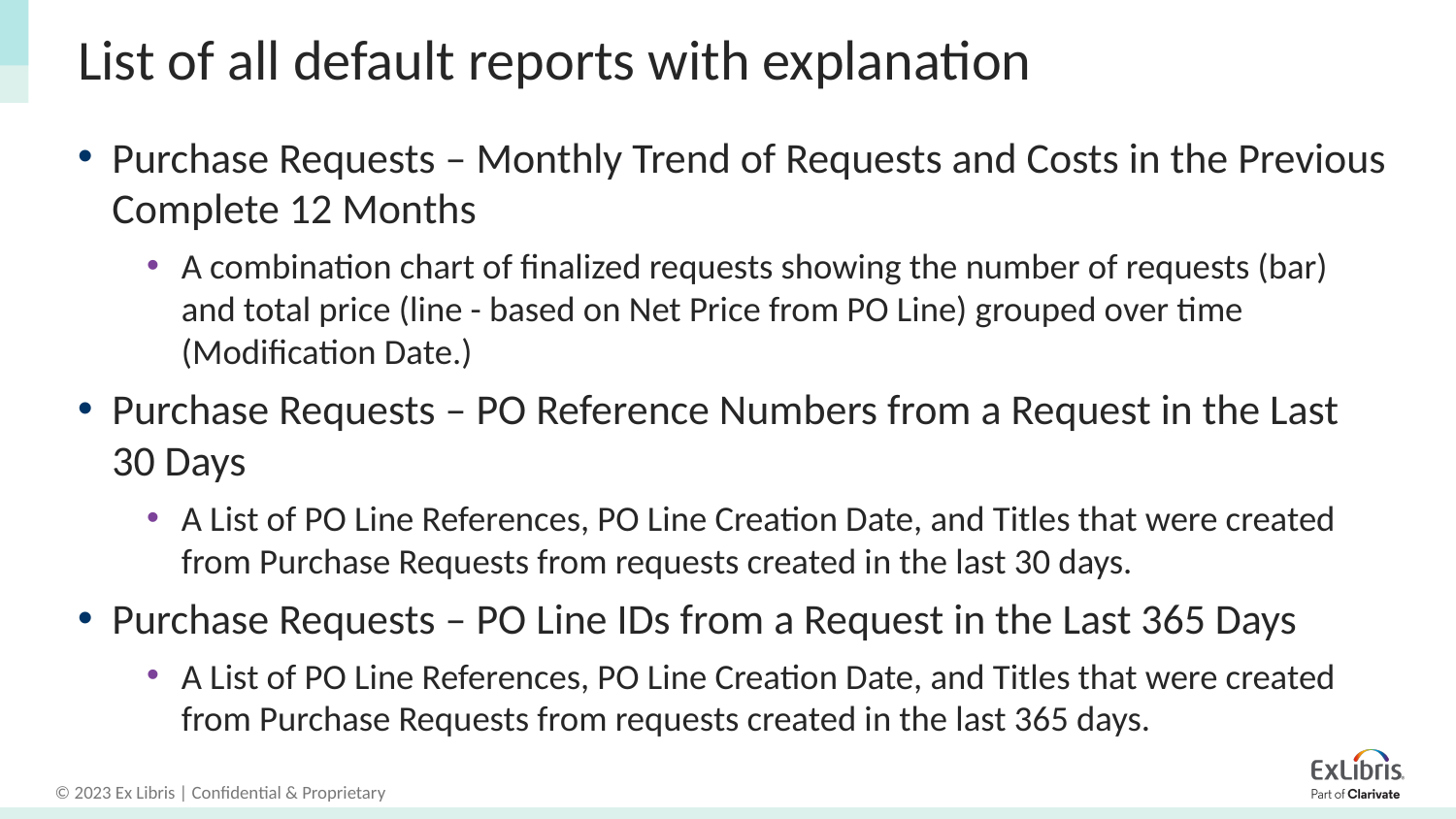

# List of all default reports with explanation
Purchase Requests – Monthly Trend of Requests and Costs in the Previous Complete 12 Months
A combination chart of finalized requests showing the number of requests (bar) and total price (line - based on Net Price from PO Line) grouped over time (Modification Date.)
Purchase Requests – PO Reference Numbers from a Request in the Last 30 Days
A List of PO Line References, PO Line Creation Date, and Titles that were created from Purchase Requests from requests created in the last 30 days.
Purchase Requests – PO Line IDs from a Request in the Last 365 Days
A List of PO Line References, PO Line Creation Date, and Titles that were created from Purchase Requests from requests created in the last 365 days.